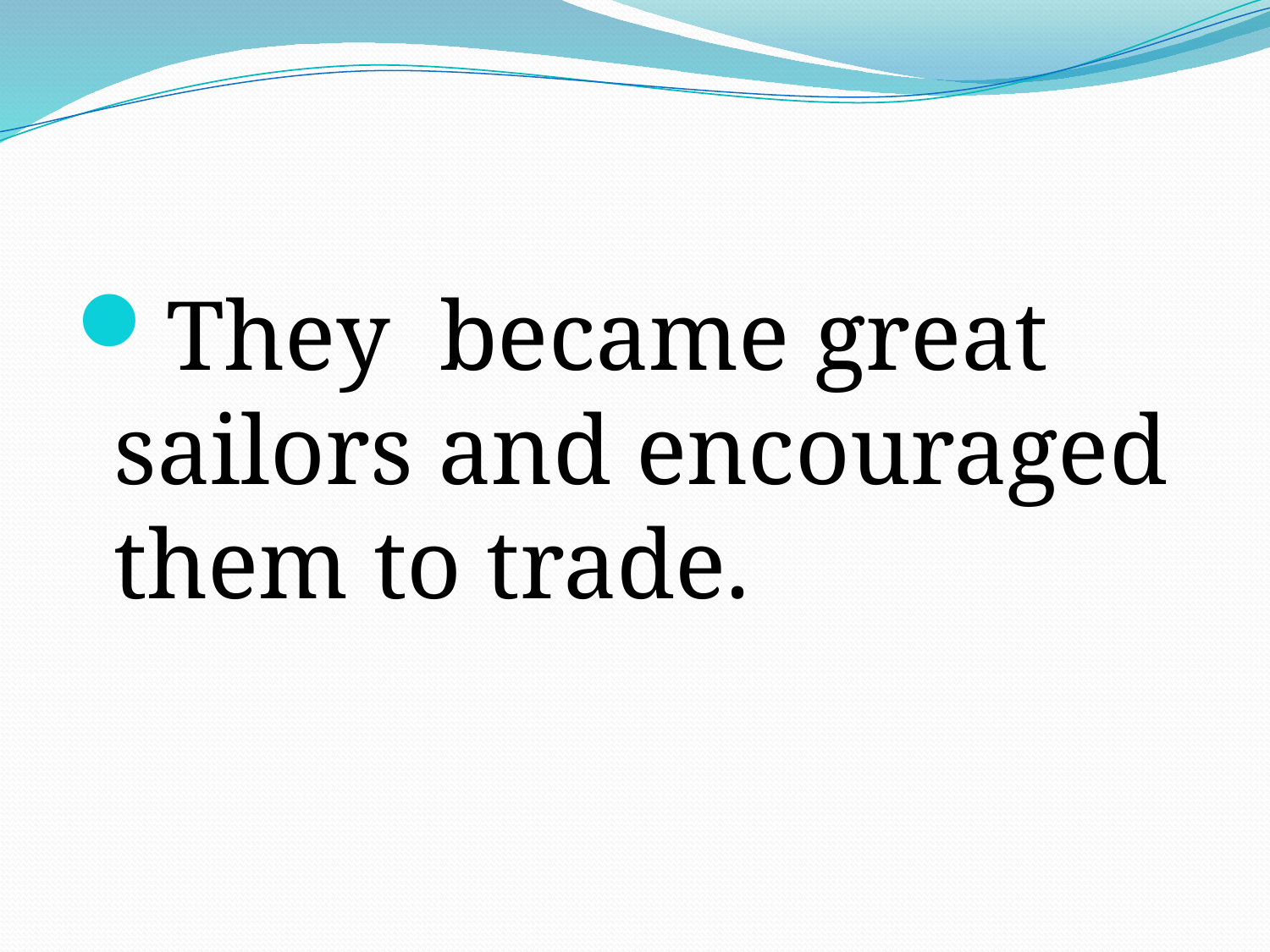

#
They  became great sailors and encouraged them to trade.